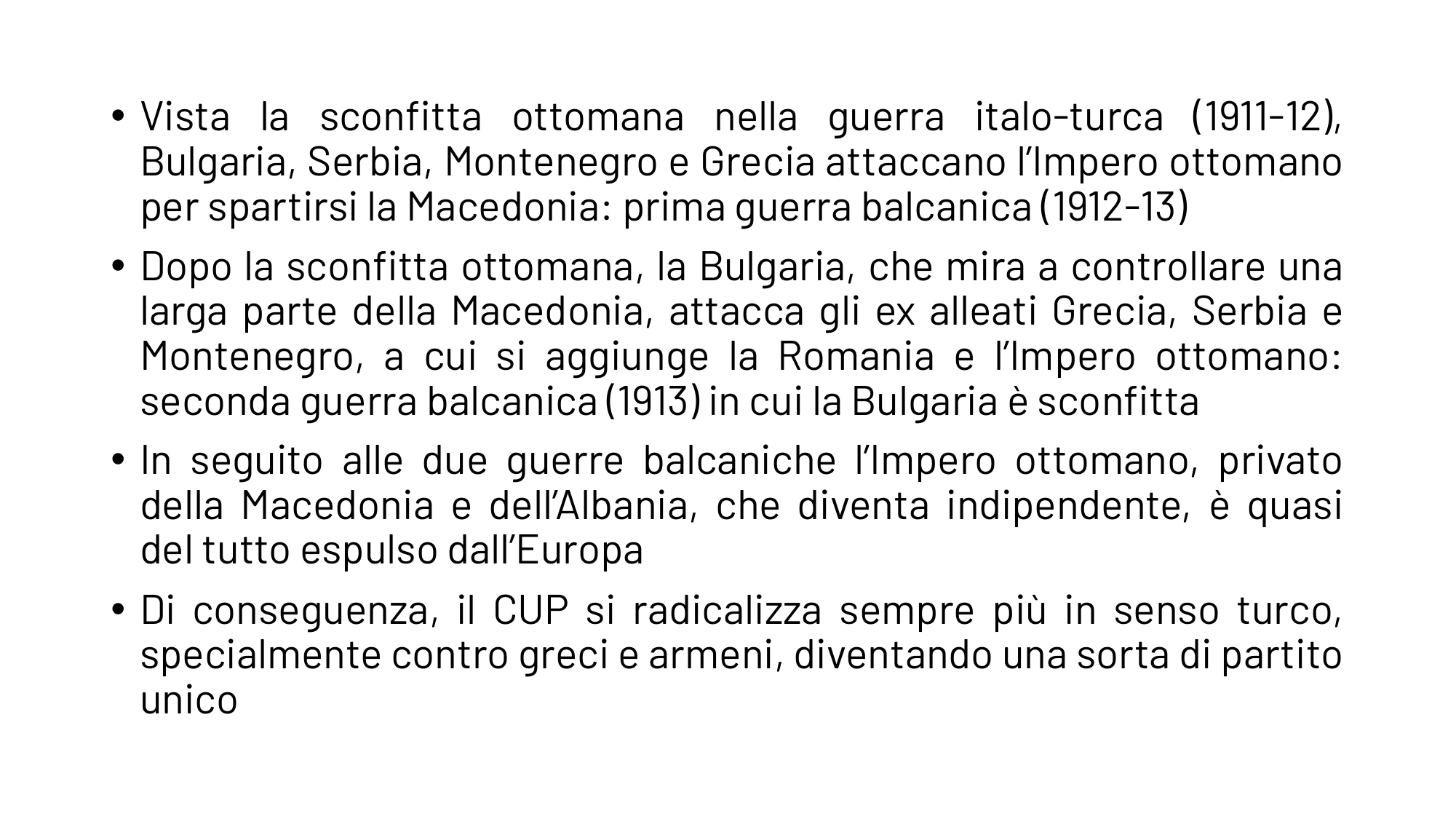

Vista la sconfitta ottomana nella guerra italo-turca (1911-12), Bulgaria, Serbia, Montenegro e Grecia attaccano l’Impero ottomano per spartirsi la Macedonia: prima guerra balcanica (1912-13)
Dopo la sconfitta ottomana, la Bulgaria, che mira a controllare una larga parte della Macedonia, attacca gli ex alleati Grecia, Serbia e Montenegro, a cui si aggiunge la Romania e l’Impero ottomano: seconda guerra balcanica (1913) in cui la Bulgaria è sconfitta
In seguito alle due guerre balcaniche l’Impero ottomano, privato della Macedonia e dell’Albania, che diventa indipendente, è quasi del tutto espulso dall’Europa
Di conseguenza, il CUP si radicalizza sempre più in senso turco, specialmente contro greci e armeni, diventando una sorta di partito unico